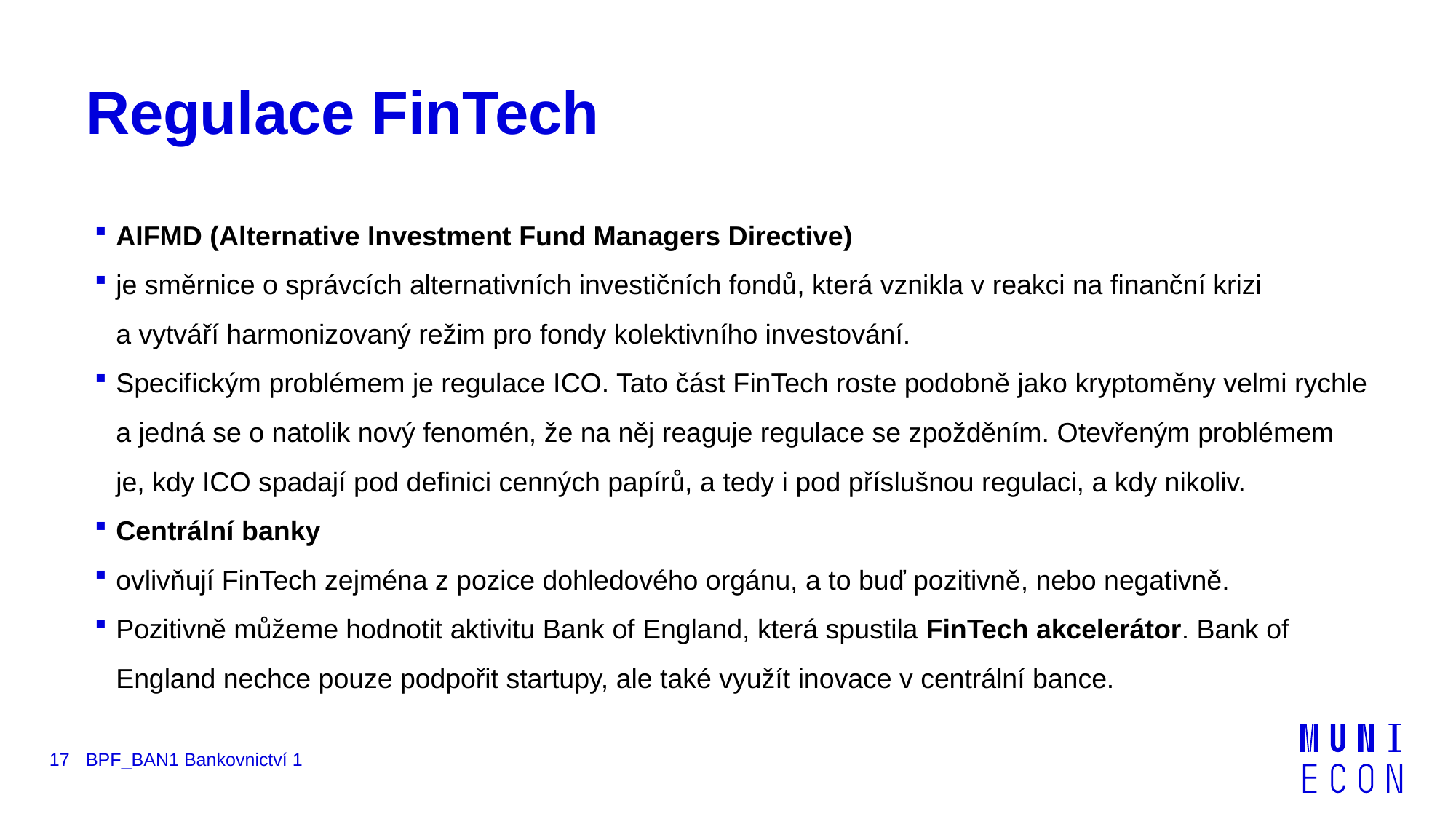

# Regulace FinTech
AIFMD (Alternative Investment Fund Managers Directive)
je směrnice o správcích alternativních investičních fondů, která vznikla v reakci na finanční krizi a vytváří harmonizovaný režim pro fondy kolektivního investování.
Specifickým problémem je regulace ICO. Tato část FinTech roste podobně jako kryptoměny velmi rychle a jedná se o natolik nový fenomén, že na něj reaguje regulace se zpožděním. Otevřeným problémem je, kdy ICO spadají pod definici cenných papírů, a tedy i pod příslušnou regulaci, a kdy nikoliv.
Centrální banky
ovlivňují FinTech zejména z pozice dohledového orgánu, a to buď pozitivně, nebo negativně.
Pozitivně můžeme hodnotit aktivitu Bank of England, která spustila FinTech akcelerátor. Bank of England nechce pouze podpořit startupy, ale také využít inovace v centrální bance.
17
BPF_BAN1 Bankovnictví 1